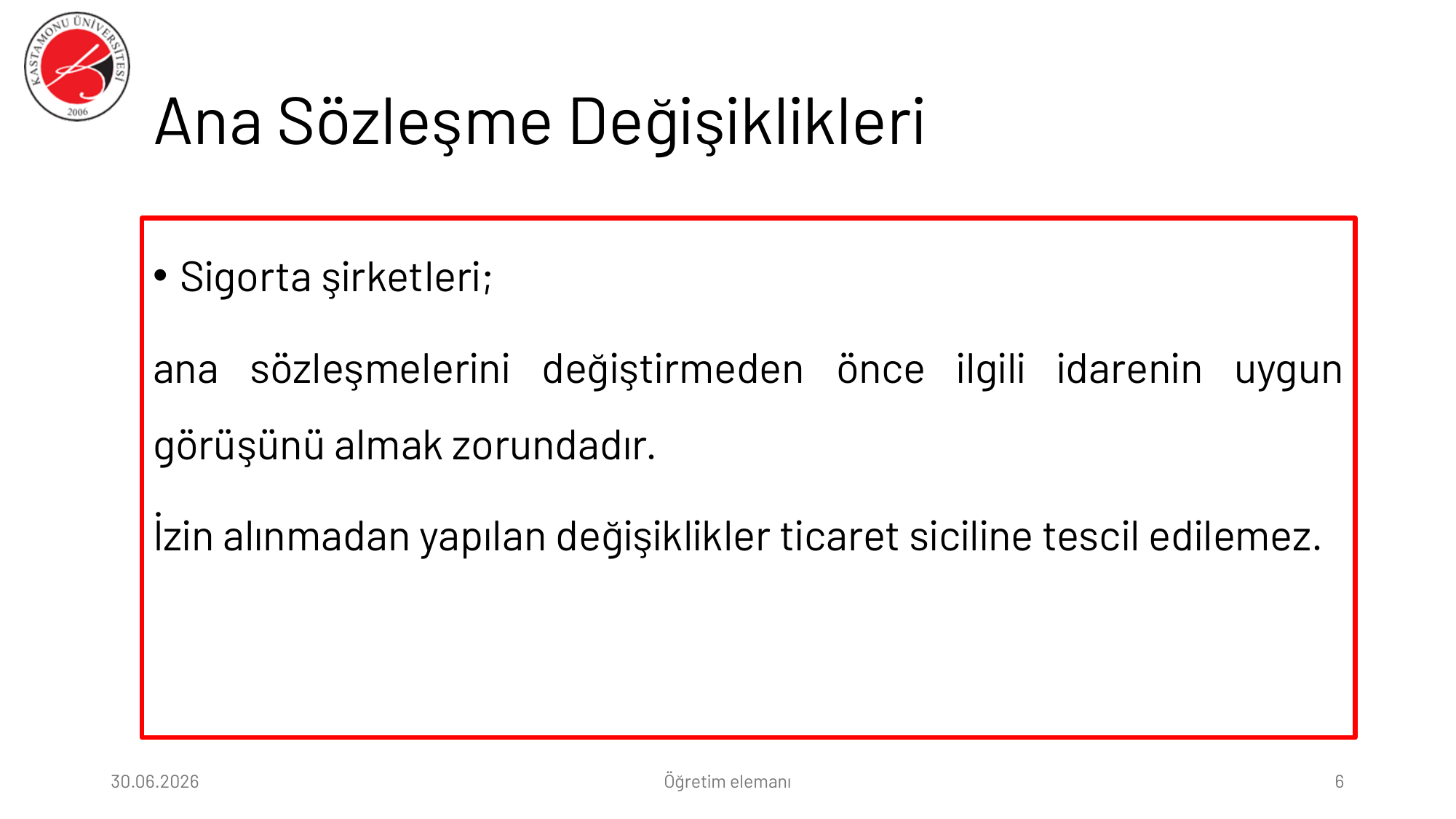

# Ana Sözleşme Değişiklikleri
Sigorta şirketleri;
ana sözleşmelerini değiştirmeden önce ilgili idarenin uygun görüşünü almak zorundadır.
İzin alınmadan yapılan değişiklikler ticaret siciline tescil edilemez.

30.06.2026
Öğretim elemanı
6